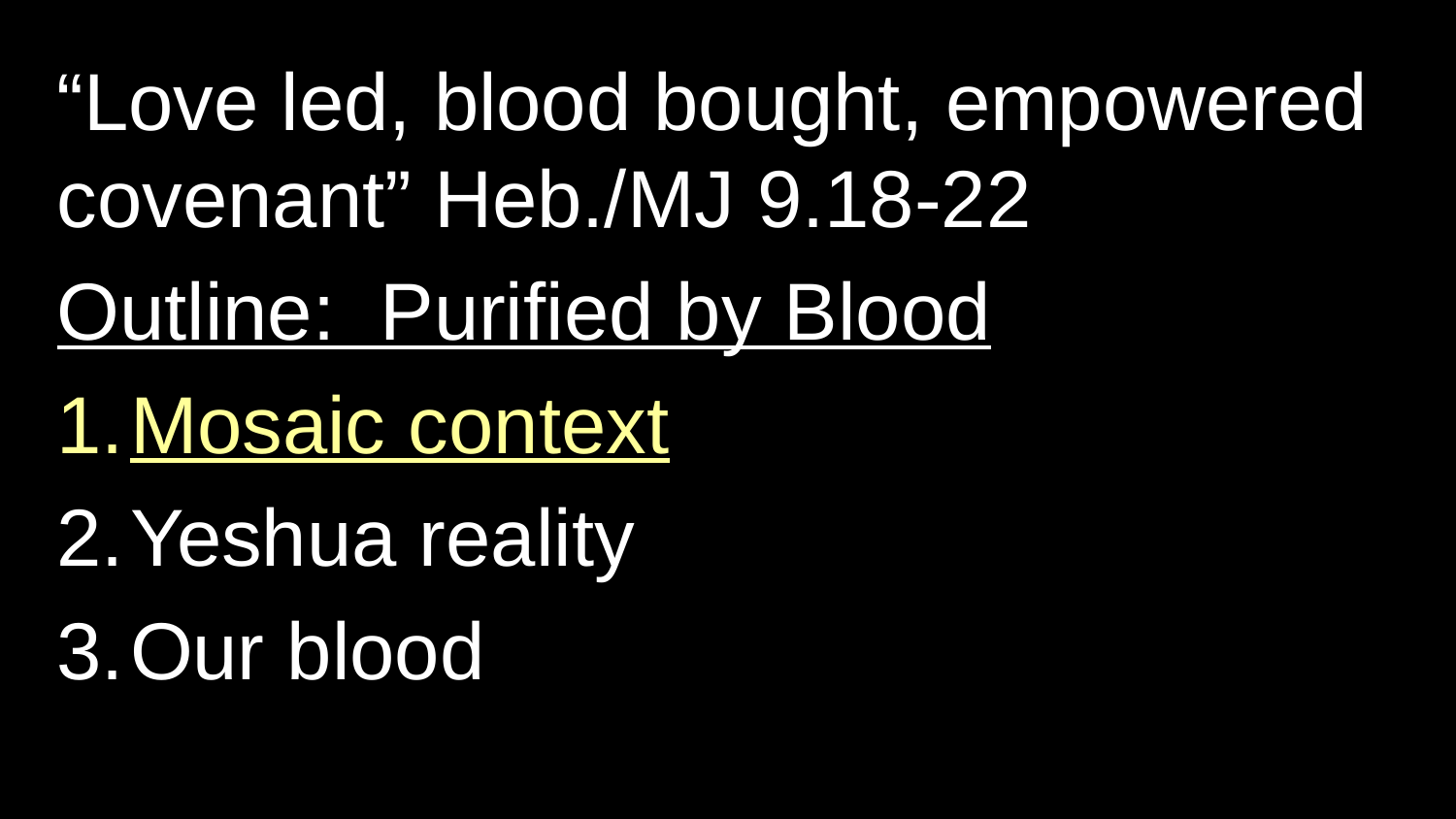

“Love led, blood bought, empowered covenant” Heb./MJ 9.18-22
Outline:  Purified by Blood
Mosaic context
Yeshua reality
Our blood